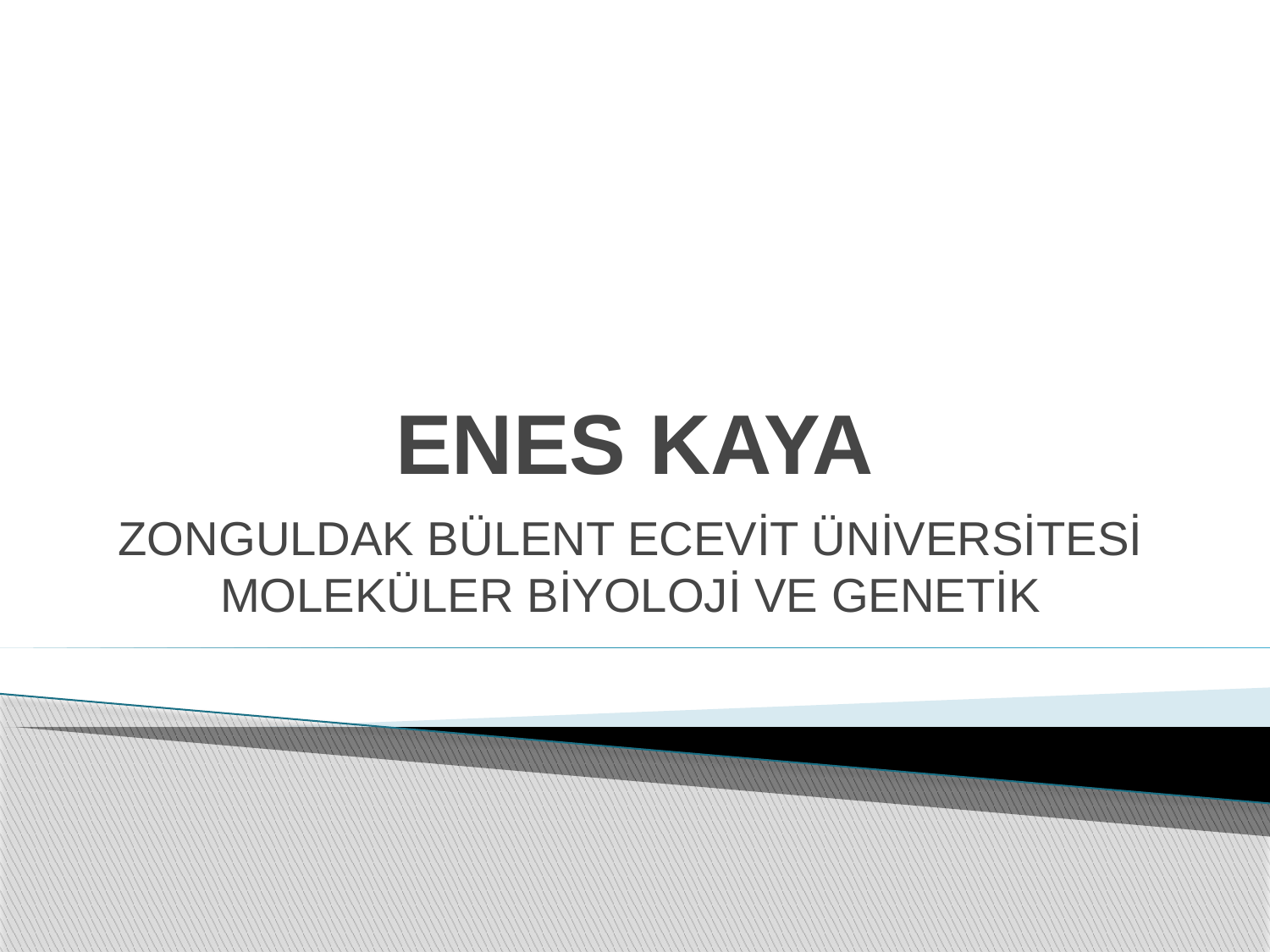

# ENES KAYA
ZONGULDAK BÜLENT ECEVİT ÜNİVERSİTESİ MOLEKÜLER BİYOLOJİ VE GENETİK